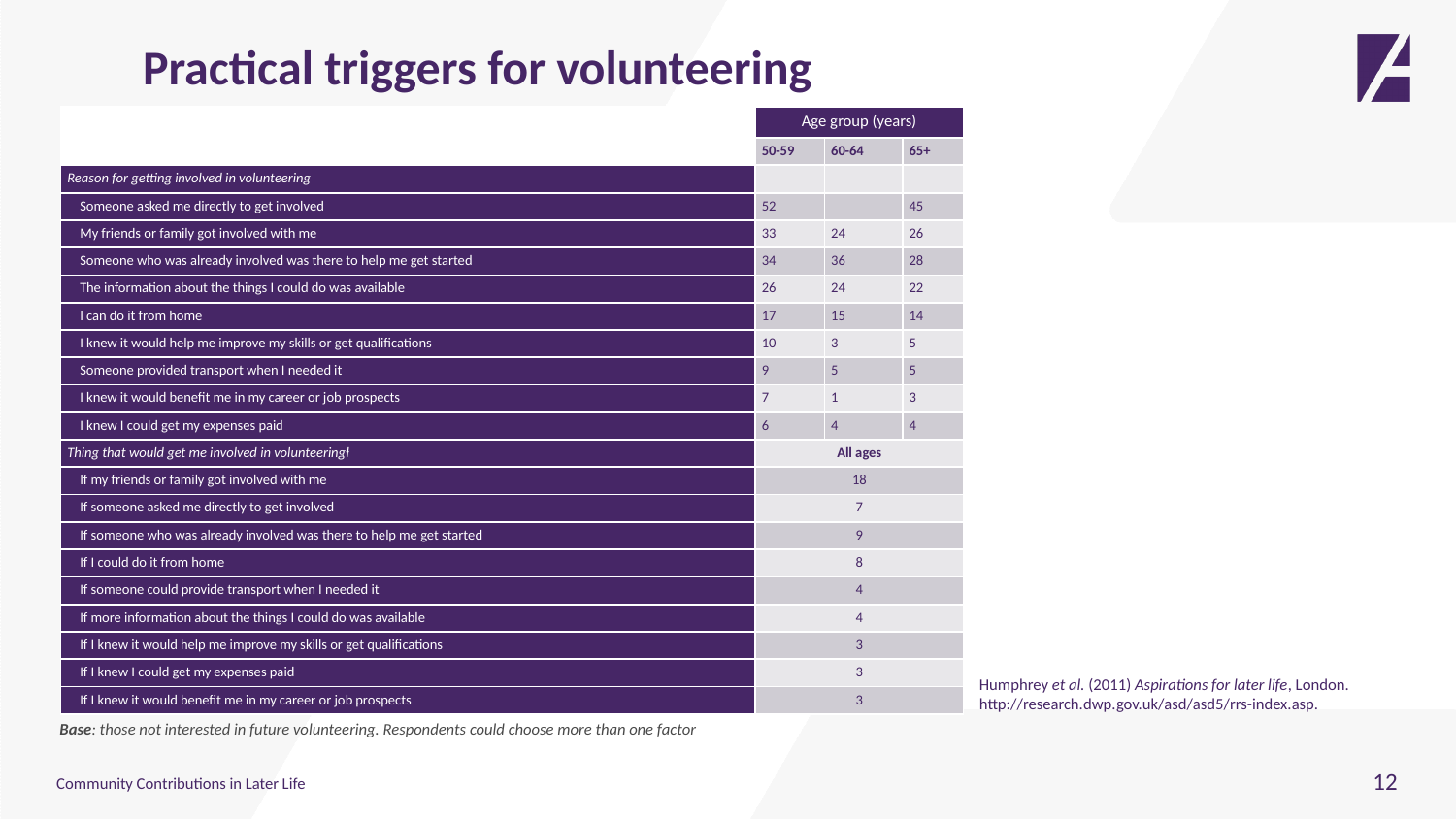

Practical triggers for volunteering
|  | Age group (years) |  |  |
| --- | --- | --- | --- |
|  | 50-59 | 60-64 | 65+ |
| Reason for getting involved in volunteering |  |  |  |
| Someone asked me directly to get involved | 52 |  | 45 |
| My friends or family got involved with me | 33 | 24 | 26 |
| Someone who was already involved was there to help me get started | 34 | 36 | 28 |
| The information about the things I could do was available | 26 | 24 | 22 |
| I can do it from home | 17 | 15 | 14 |
| I knew it would help me improve my skills or get qualifications | 10 | 3 | 5 |
| Someone provided transport when I needed it | 9 | 5 | 5 |
| I knew it would benefit me in my career or job prospects | 7 | 1 | 3 |
| I knew I could get my expenses paid | 6 | 4 | 4 |
| Thing that would get me involved in volunteeringⱡ | All ages |  |  |
| If my friends or family got involved with me | 18 |  |  |
| If someone asked me directly to get involved | 7 |  |  |
| If someone who was already involved was there to help me get started | 9 |  |  |
| If I could do it from home | 8 |  |  |
| If someone could provide transport when I needed it | 4 |  |  |
| If more information about the things I could do was available | 4 |  |  |
| If I knew it would help me improve my skills or get qualifications | 3 |  |  |
| If I knew I could get my expenses paid | 3 |  |  |
| If I knew it would benefit me in my career or job prospects | 3 |  |  |
Humphrey et al. (2011) Aspirations for later life, London.
http://research.dwp.gov.uk/asd/asd5/rrs-index.asp.
 Base: those not interested in future volunteering. Respondents could choose more than one factor
12
Community Contributions in Later Life